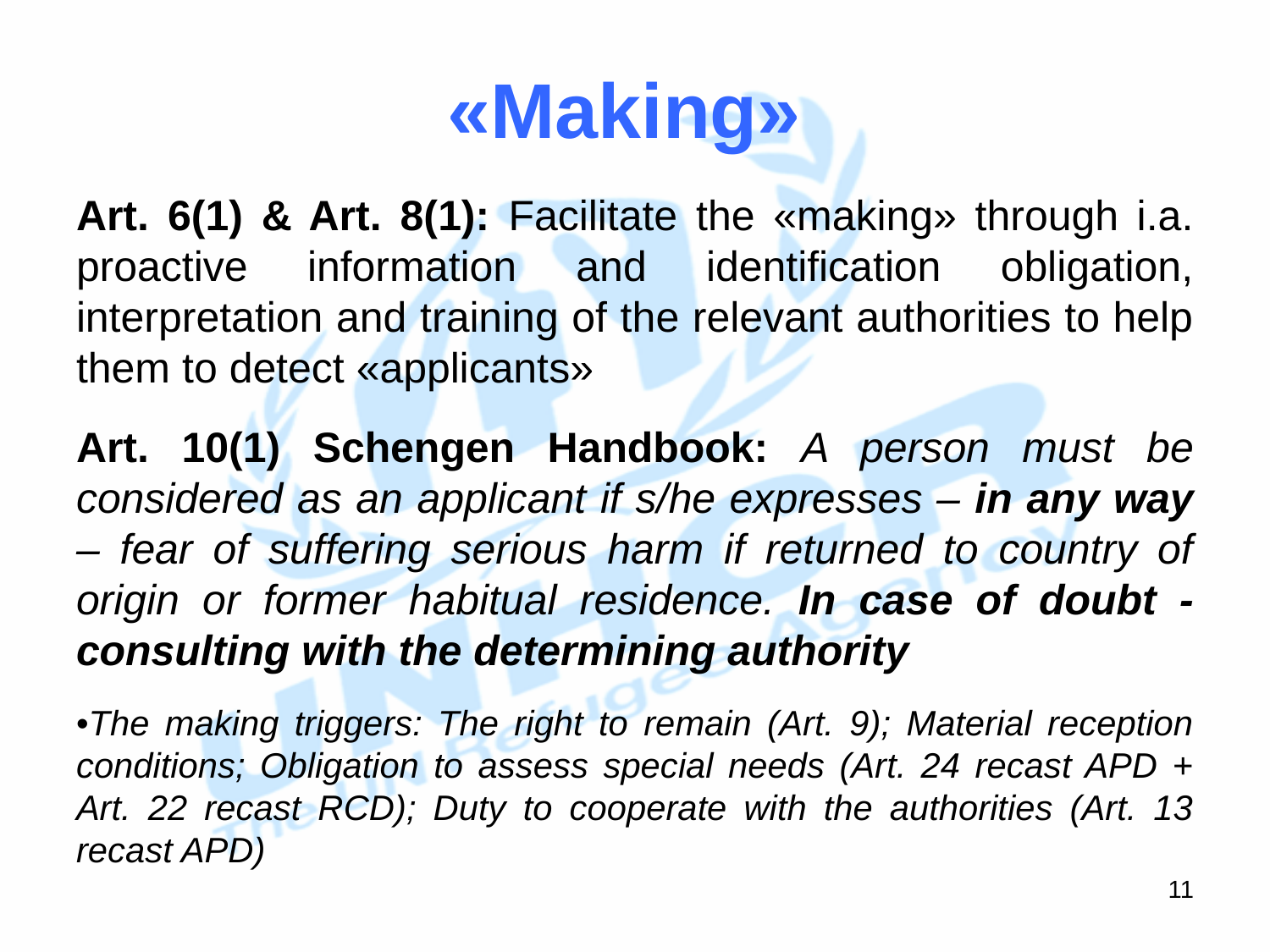

# «Making»
Art. 6(1) & Art. 8(1): Facilitate the «making» through i.a. proactive information and identification obligation, interpretation and training of the relevant authorities to help them to detect «applicants»

Art. 10(1) Schengen Handbook: A person must be considered as an applicant if s/he expresses – in any way – fear of suffering serious harm if returned to country of origin or former habitual residence. In case of doubt - consulting with the determining authority

•The making triggers: The right to remain (Art. 9); Material reception conditions; Obligation to assess special needs (Art. 24 recast APD + Art. 22 recast RCD); Duty to cooperate with the authorities (Art. 13 recast APD)

11